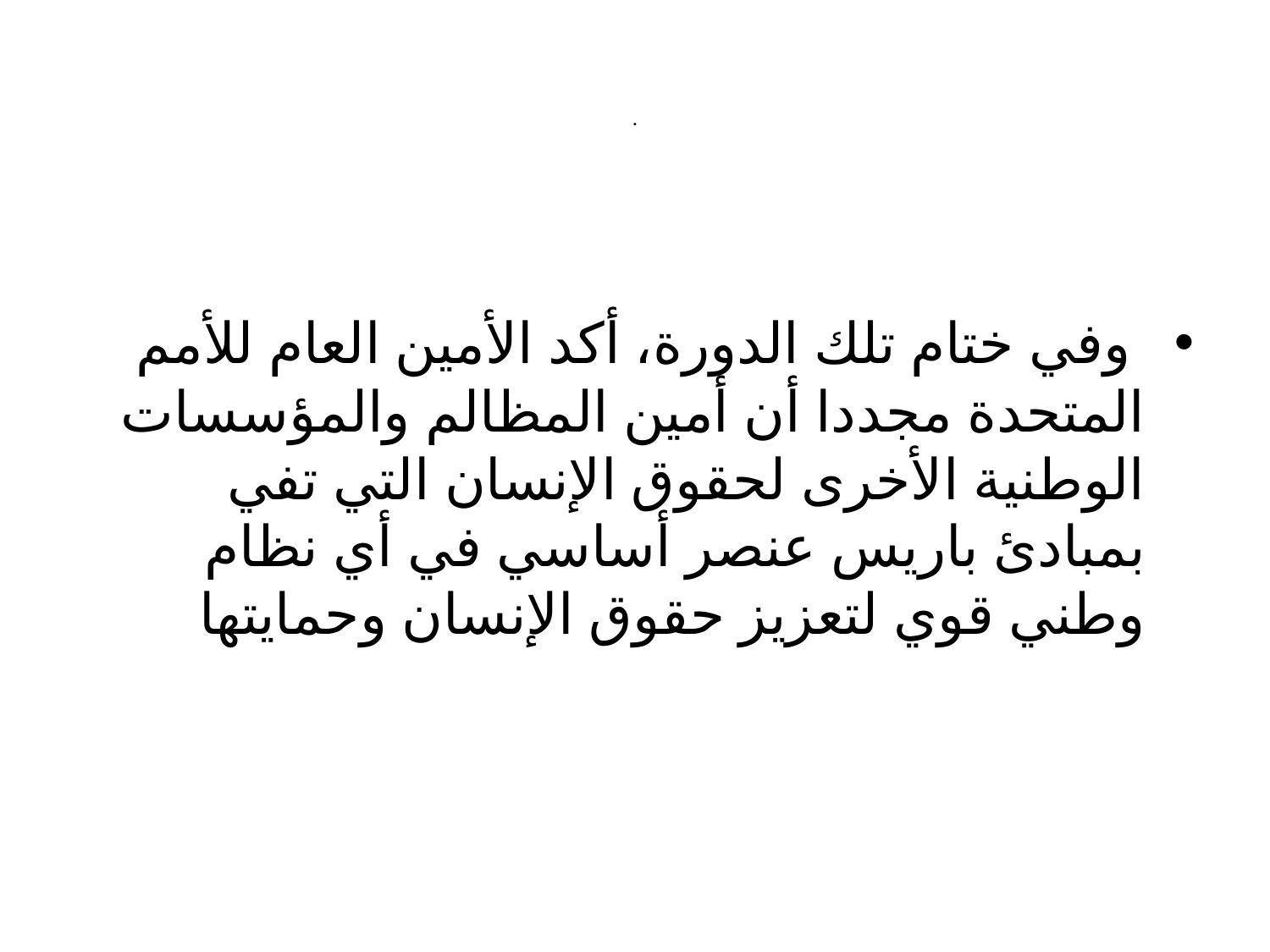

# .

 وفي ختام تلك الدورة، أكد الأمين العام للأمم المتحدة مجددا أن أمين المظالم والمؤسسات الوطنية الأخرى لحقوق الإنسان التي تفي بمبادئ باريس عنصر أساسي في أي نظام وطني قوي لتعزيز حقوق الإنسان وحمايتها